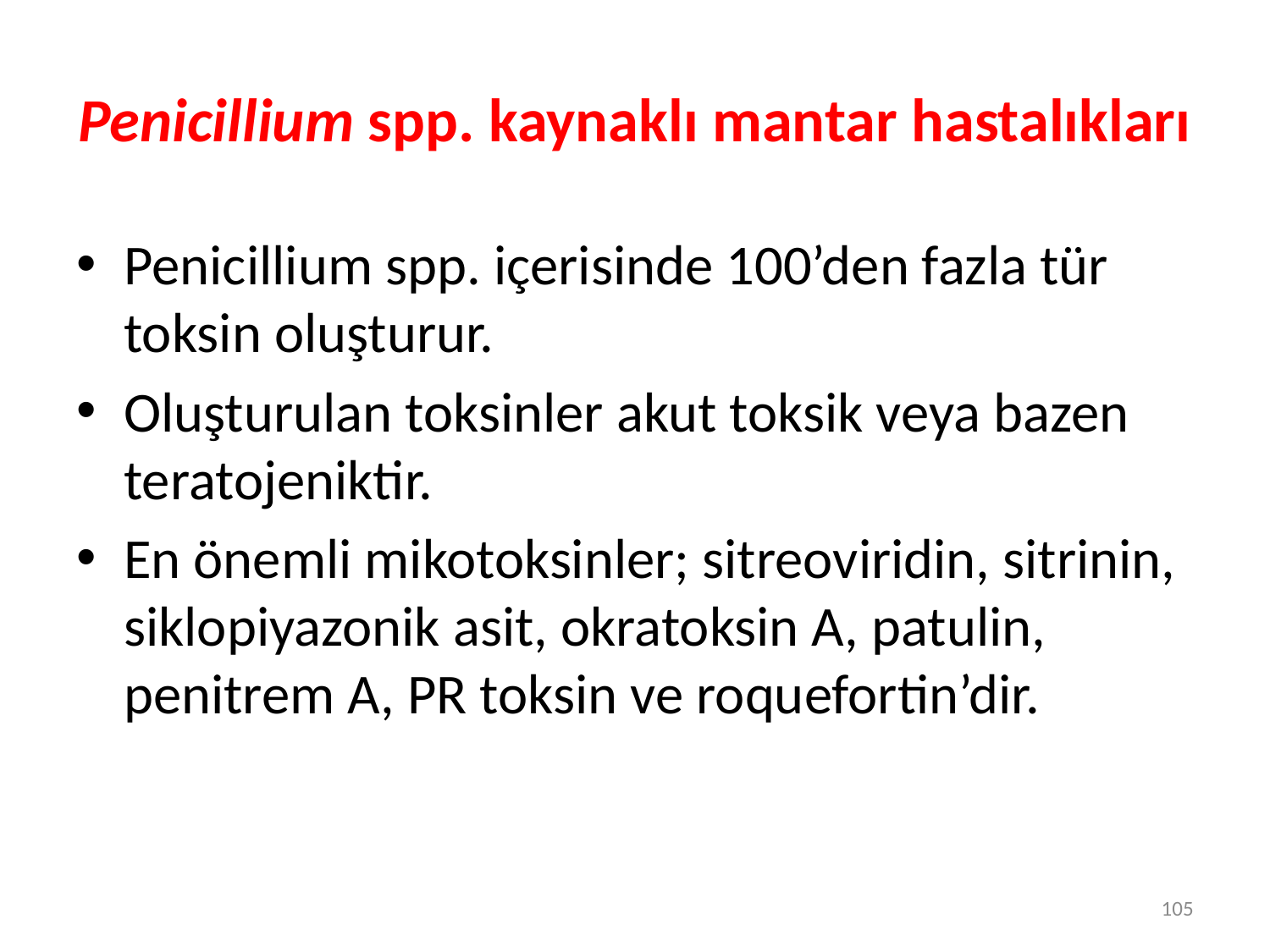

# Penicillium spp. kaynaklı mantar hastalıkları
Penicillium spp. içerisinde 100’den fazla tür toksin oluşturur.
Oluşturulan toksinler akut toksik veya bazen teratojeniktir.
En önemli mikotoksinler; sitreoviridin, sitrinin, siklopiyazonik asit, okratoksin A, patulin, penitrem A, PR toksin ve roquefortin’dir.
105